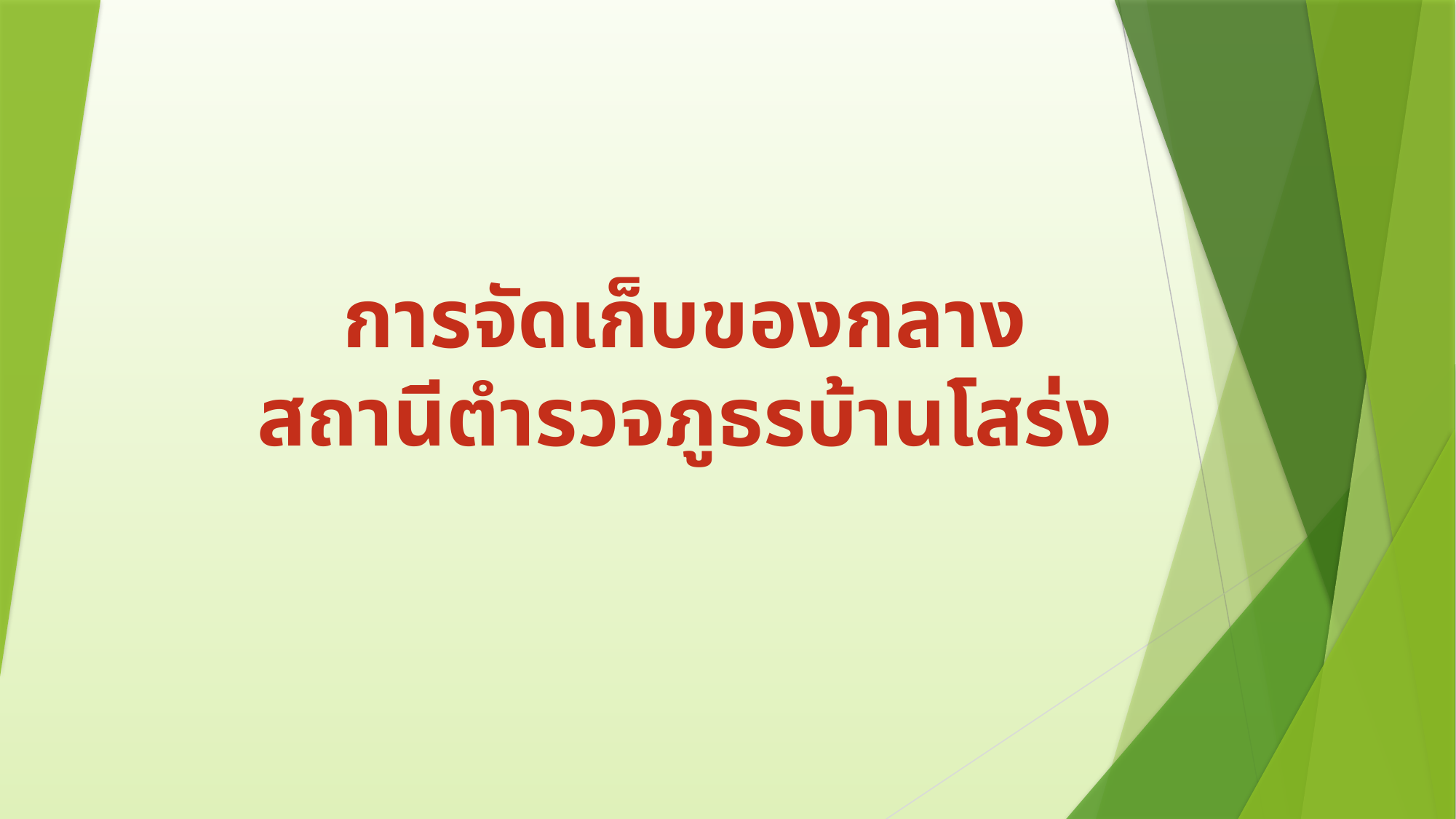

การจัดเก็บของกลาง
สถานีตำรวจภูธรบ้านโสร่ง